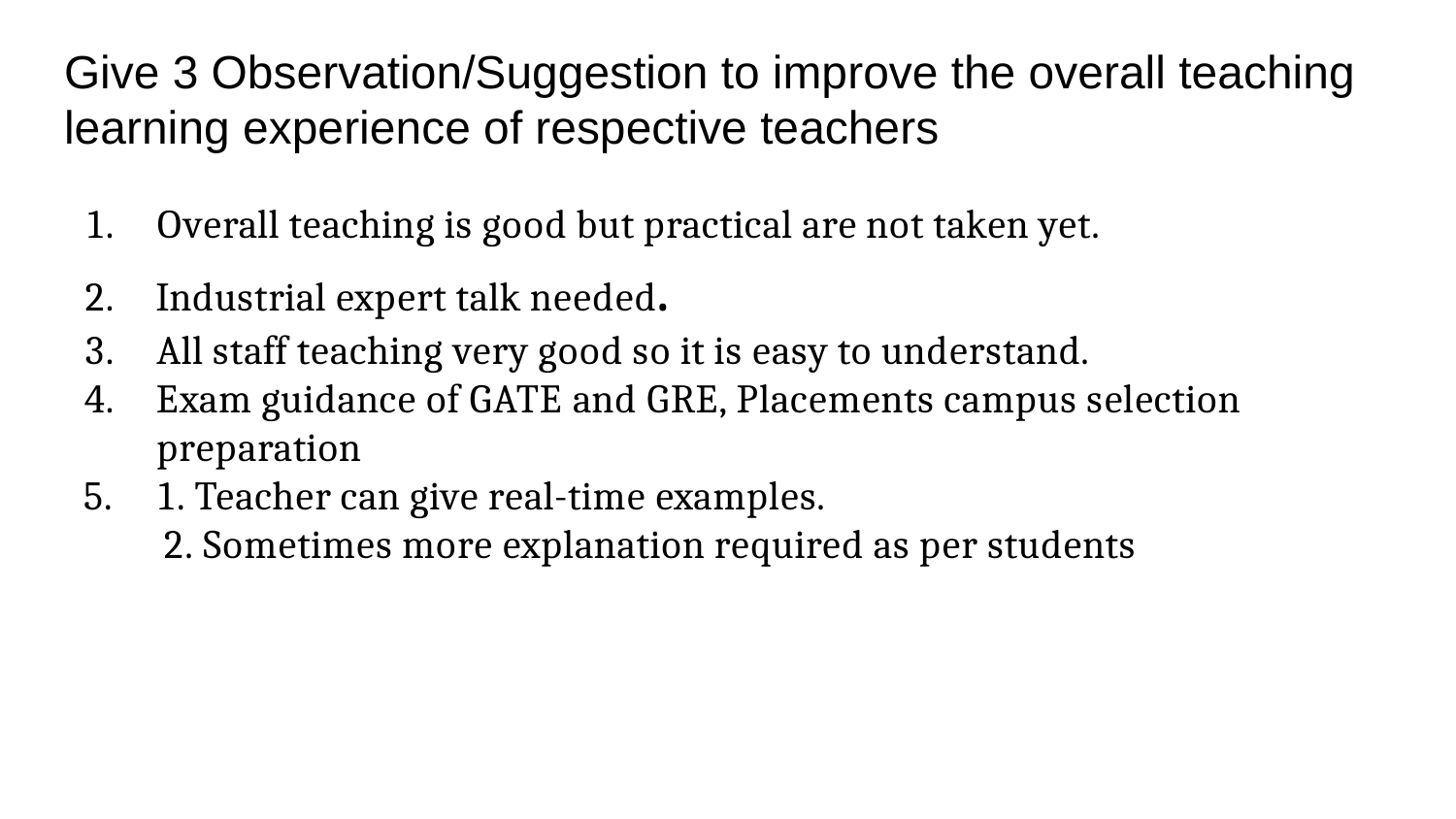

# Give 3 Observation/Suggestion to improve the overall teaching learning experience of respective teachers

Overall teaching is good but practical are not taken yet.
Industrial expert talk needed.
All staff teaching very good so it is easy to understand.
Exam guidance of GATE and GRE, Placements campus selection preparation
1. Teacher can give real-time examples.
         2. Sometimes more explanation required as per students